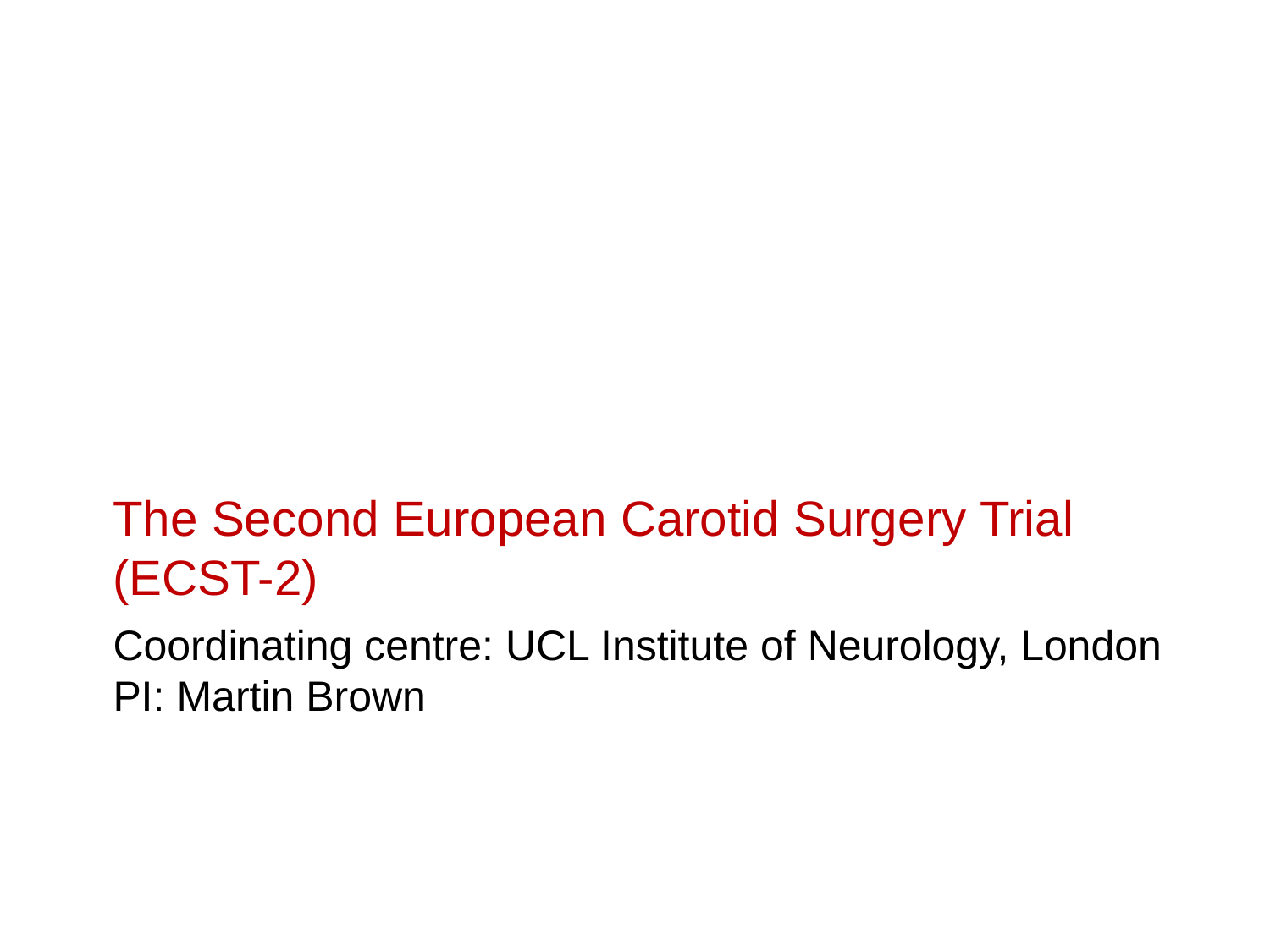

The Second European Carotid Surgery Trial (ECST-2)
# Coordinating centre: UCL Institute of Neurology, London PI: Martin Brown